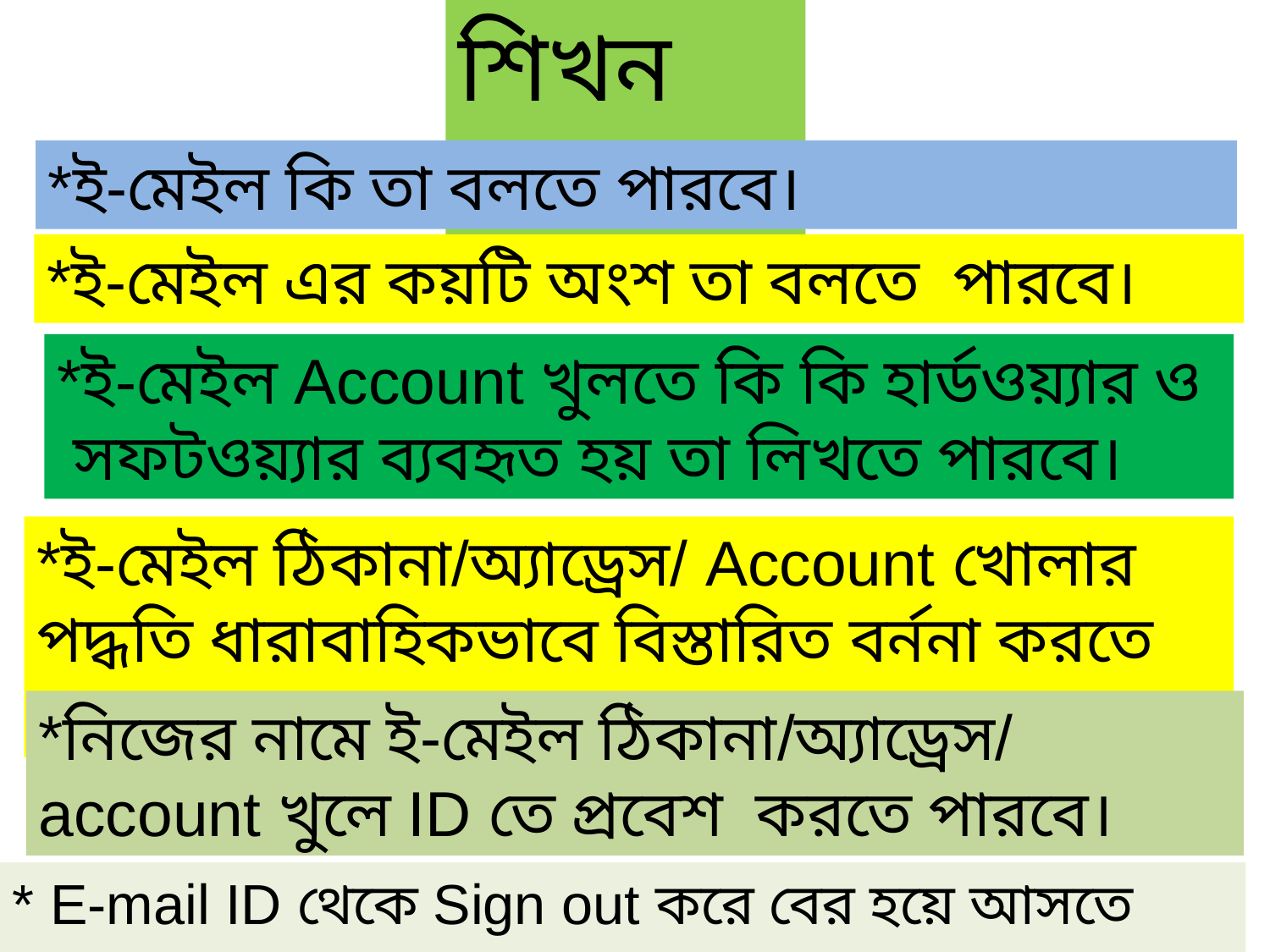

শিখন ফল-
*ই-মেইল কি তা বলতে পারবে।
*ই-মেইল এর কয়টি অংশ তা বলতে  পারবে।
*ই-মেইল Account খুলতে কি কি হার্ডওয়্যার ও
 সফটওয়্যার ব্যবহৃত হয় তা লিখতে পারবে।
*ই-মেইল ঠিকানা/অ্যাড্রেস/ Account খোলার পদ্ধতি ধারাবাহিকভাবে বিস্তারিত বর্ননা করতে  পারবে।
*নিজের নামে ই-মেইল ঠিকানা/অ্যাড্রেস/ account খুলে ID তে প্রবেশ  করতে পারবে।
* E-mail ID থেকে Sign out করে বের হয়ে আসতে  পারবে  ।